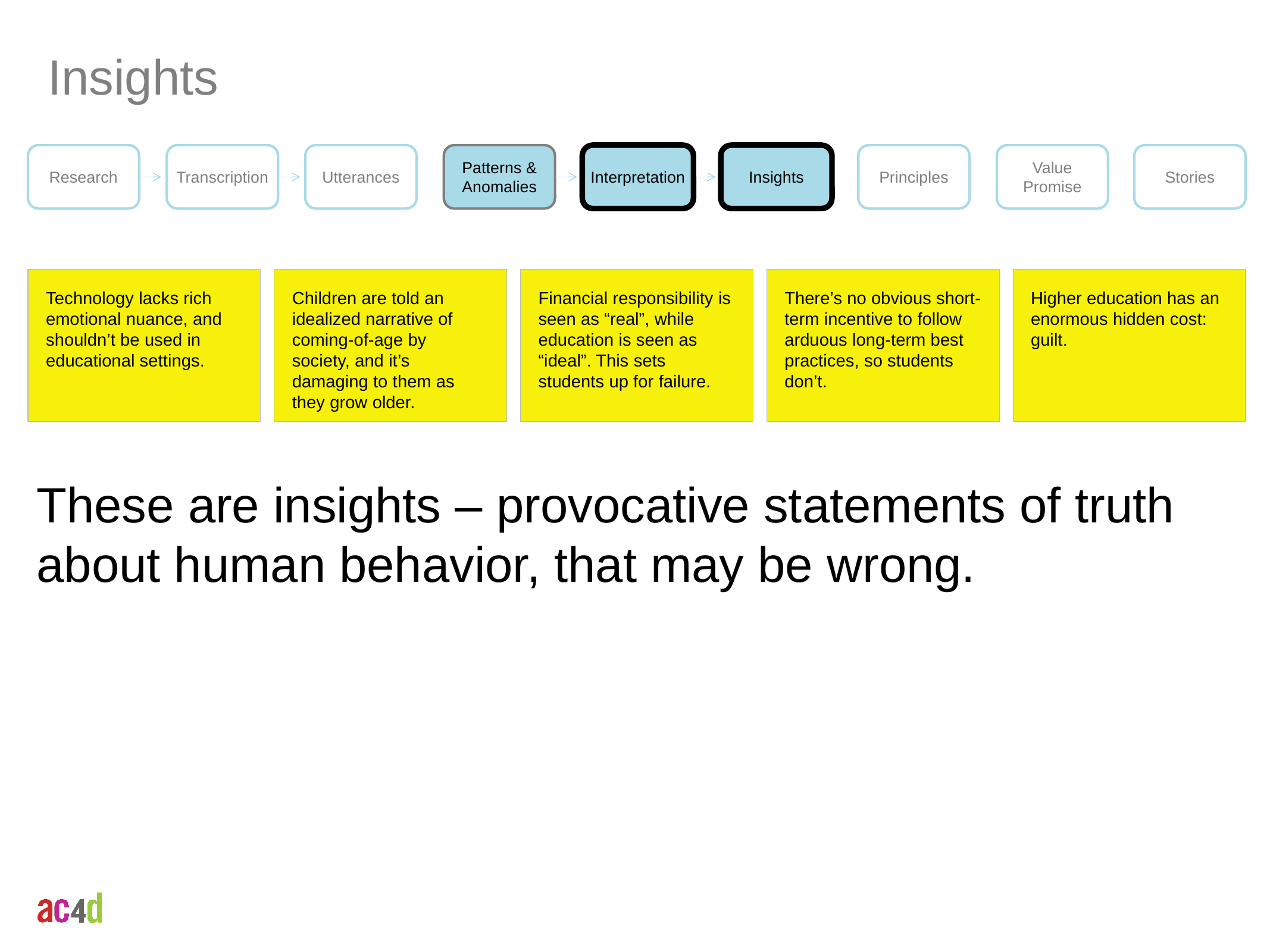

Insights
Research
Transcription
Utterances
Patterns & Anomalies
Interpretation
Insights
Principles
Value
Promise
Stories
Higher education has an enormous hidden cost: guilt.
Technology lacks rich emotional nuance, and shouldn’t be used in educational settings.
Children are told an idealized narrative of coming-of-age by society, and it’s damaging to them as they grow older.
Financial responsibility is seen as “real”, while education is seen as “ideal”. This sets students up for failure.
There’s no obvious short-term incentive to follow arduous long-term best practices, so students don’t.
These are insights – provocative statements of truth about human behavior, that may be wrong.